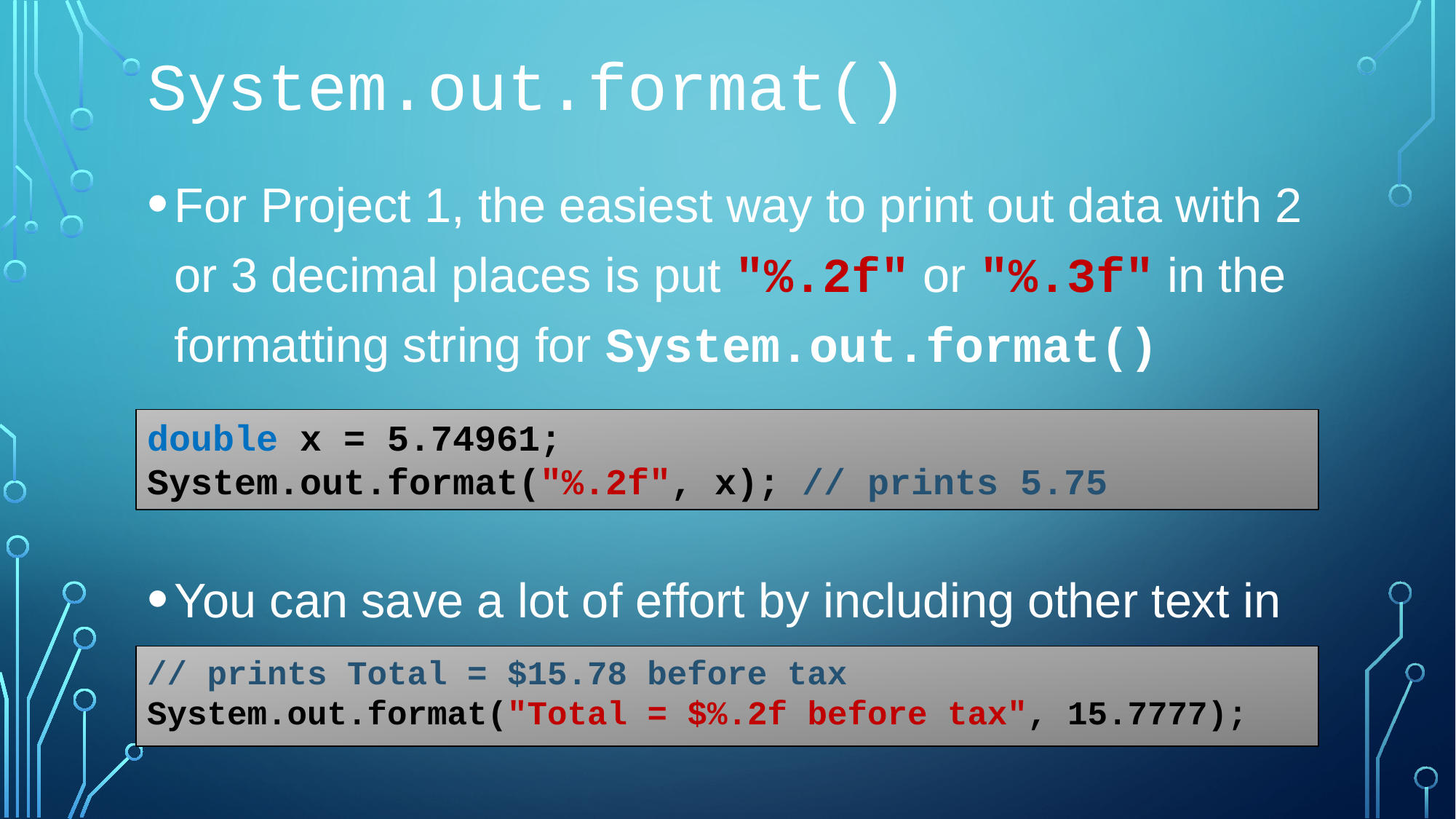

# System.out.format()
For Project 1, the easiest way to print out data with 2 or 3 decimal places is put "%.2f" or "%.3f" in the formatting string for System.out.format()

You can save a lot of effort by including other text in the formatting string
double x = 5.74961;
System.out.format("%.2f", x); // prints 5.75

// prints Total = $15.78 before tax
System.out.format("Total = $%.2f before tax", 15.7777);